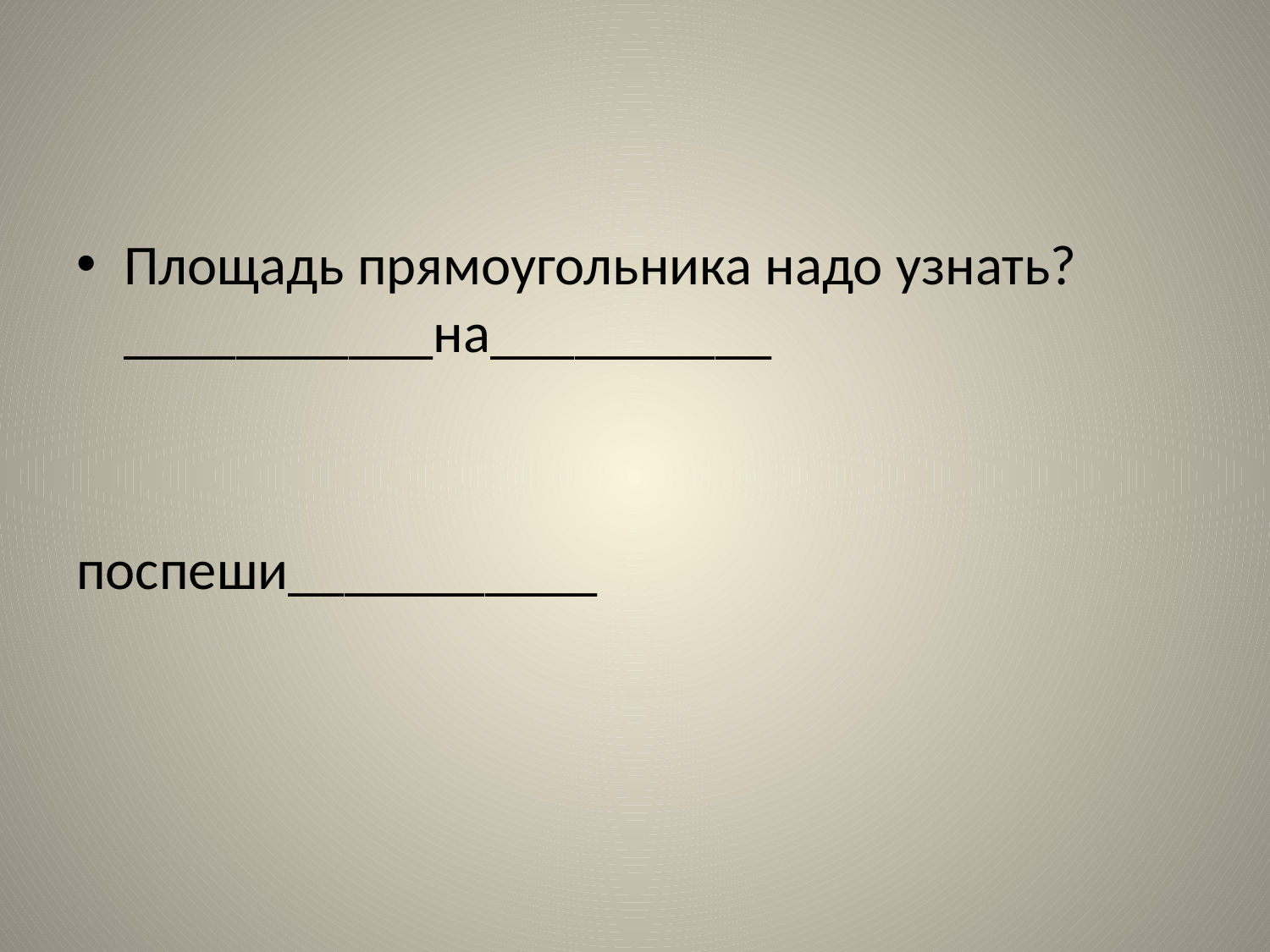

#
Площадь прямоугольника надо узнать? ___________на__________

поспеши___________